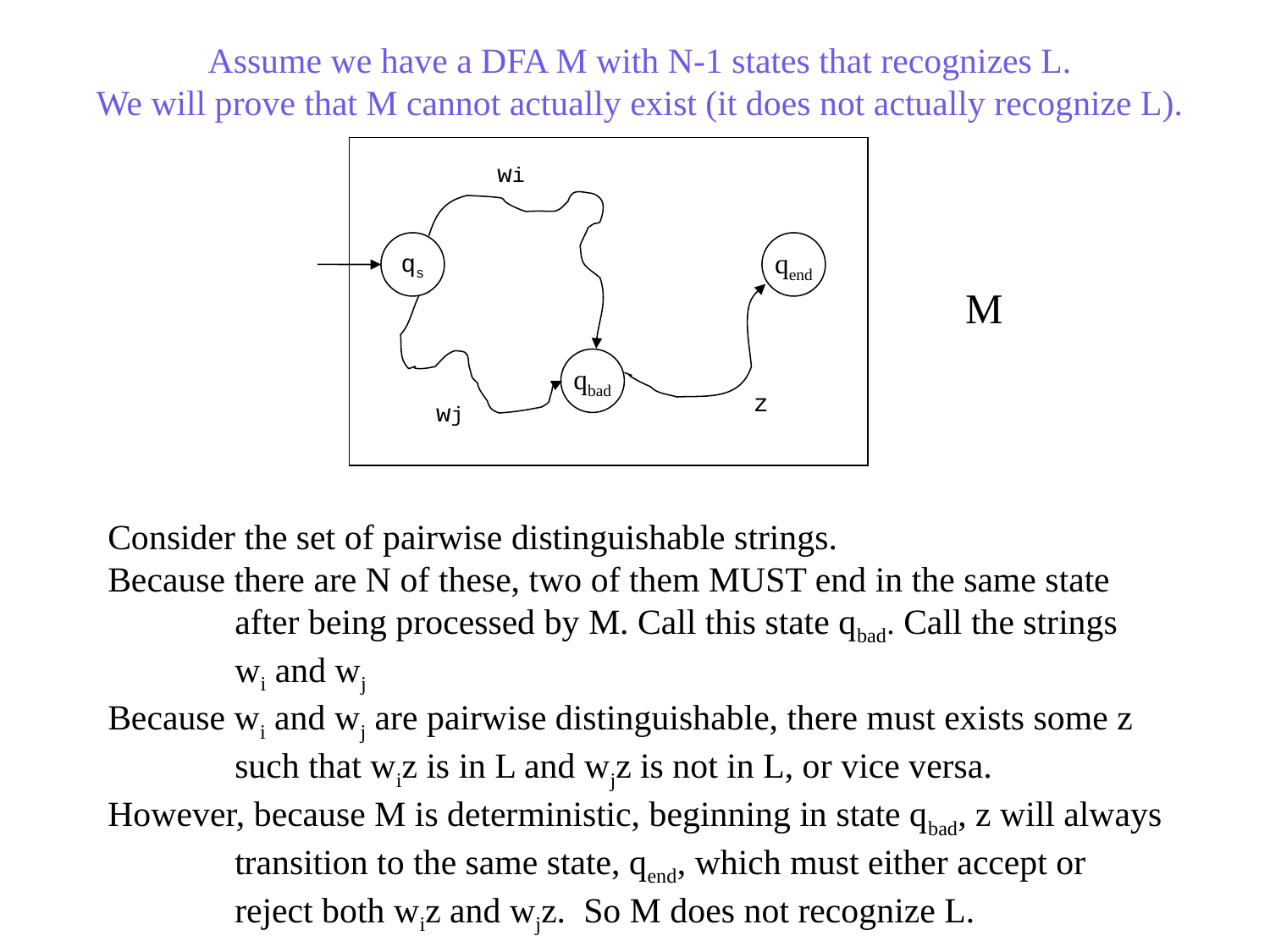

Assume we have a DFA M with N-1 states that recognizes L.
We will prove that M cannot actually exist (it does not actually recognize L).

wi

qs
qend

M

qbad
z
wj
Consider the set of pairwise distinguishable strings.
Because there are N of these, two of them MUST end in the same state
	after being processed by M. Call this state qbad. Call the strings
	wi and wj
Because wi and wj are pairwise distinguishable, there must exists some z
	such that wiz is in L and wjz is not in L, or vice versa.
However, because M is deterministic, beginning in state qbad, z will always
	transition to the same state, qend, which must either accept or
	reject both wiz and wjz.  So M does not recognize L.